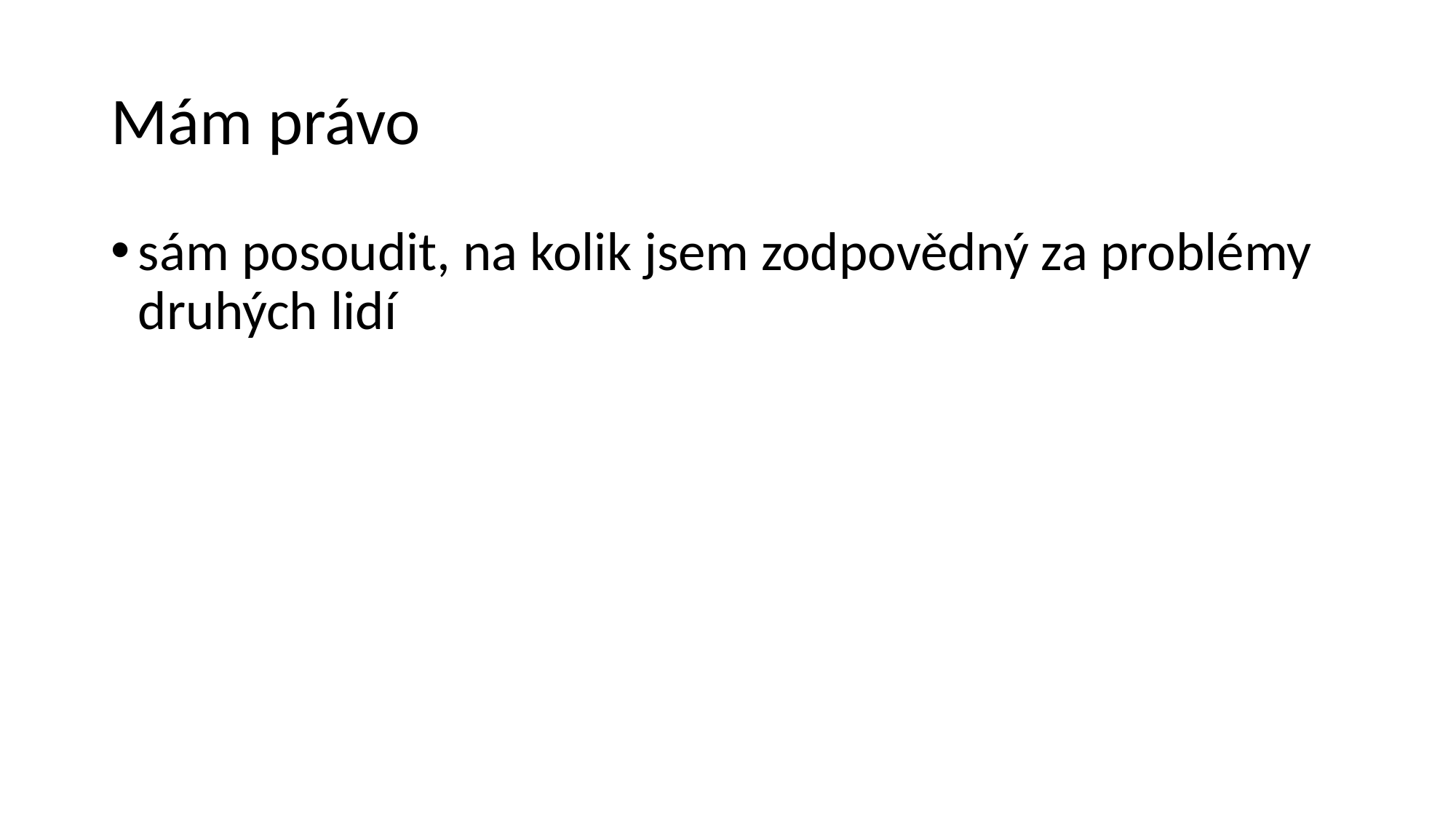

# Mám právo
sám posoudit, na kolik jsem zodpovědný za problémy druhých lidí